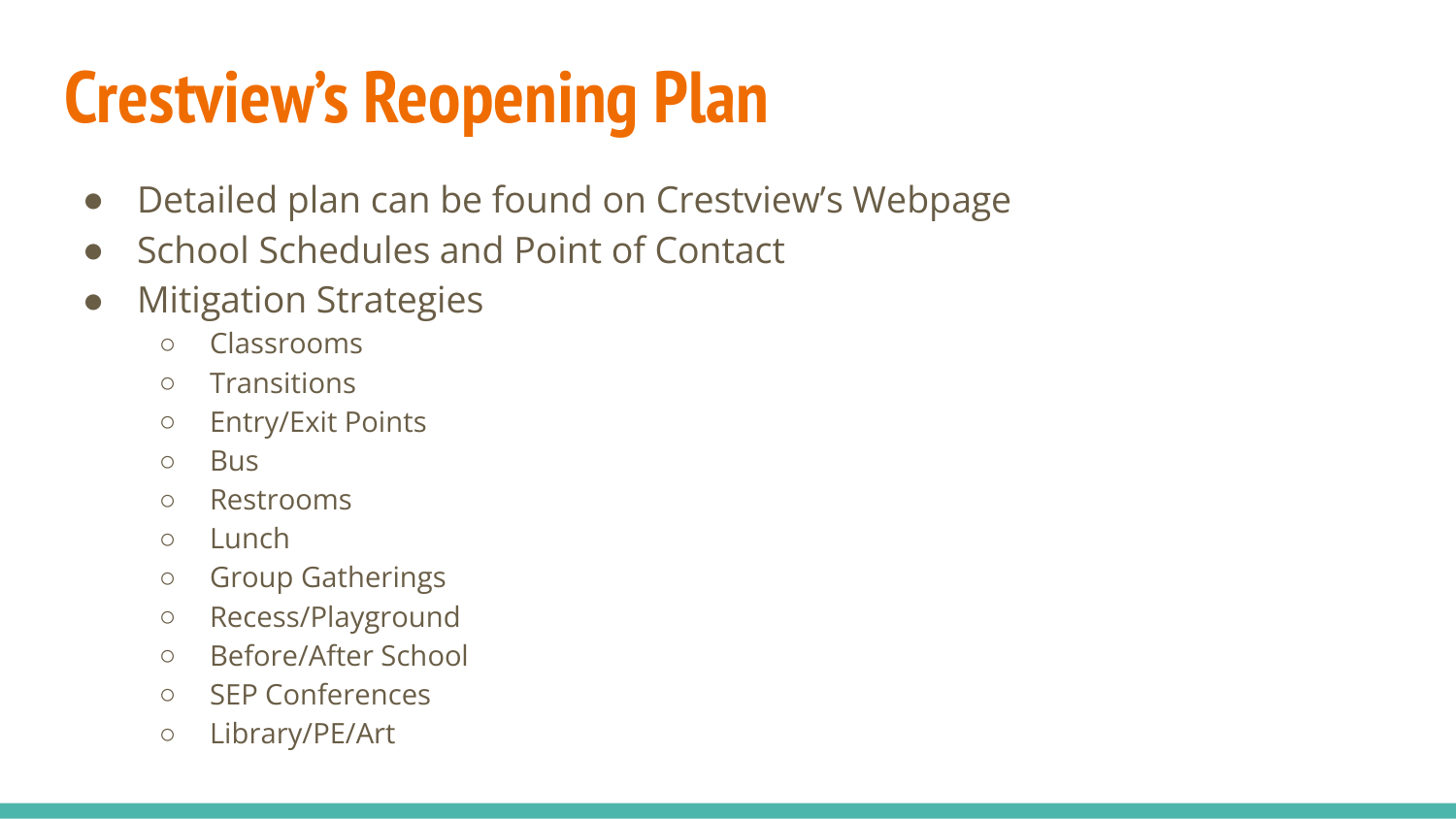

# Crestview’s Reopening Plan
Detailed plan can be found on Crestview’s Webpage
School Schedules and Point of Contact
Mitigation Strategies
Classrooms
Transitions
Entry/Exit Points
Bus
Restrooms
Lunch
Group Gatherings
Recess/Playground
Before/After School
SEP Conferences
Library/PE/Art